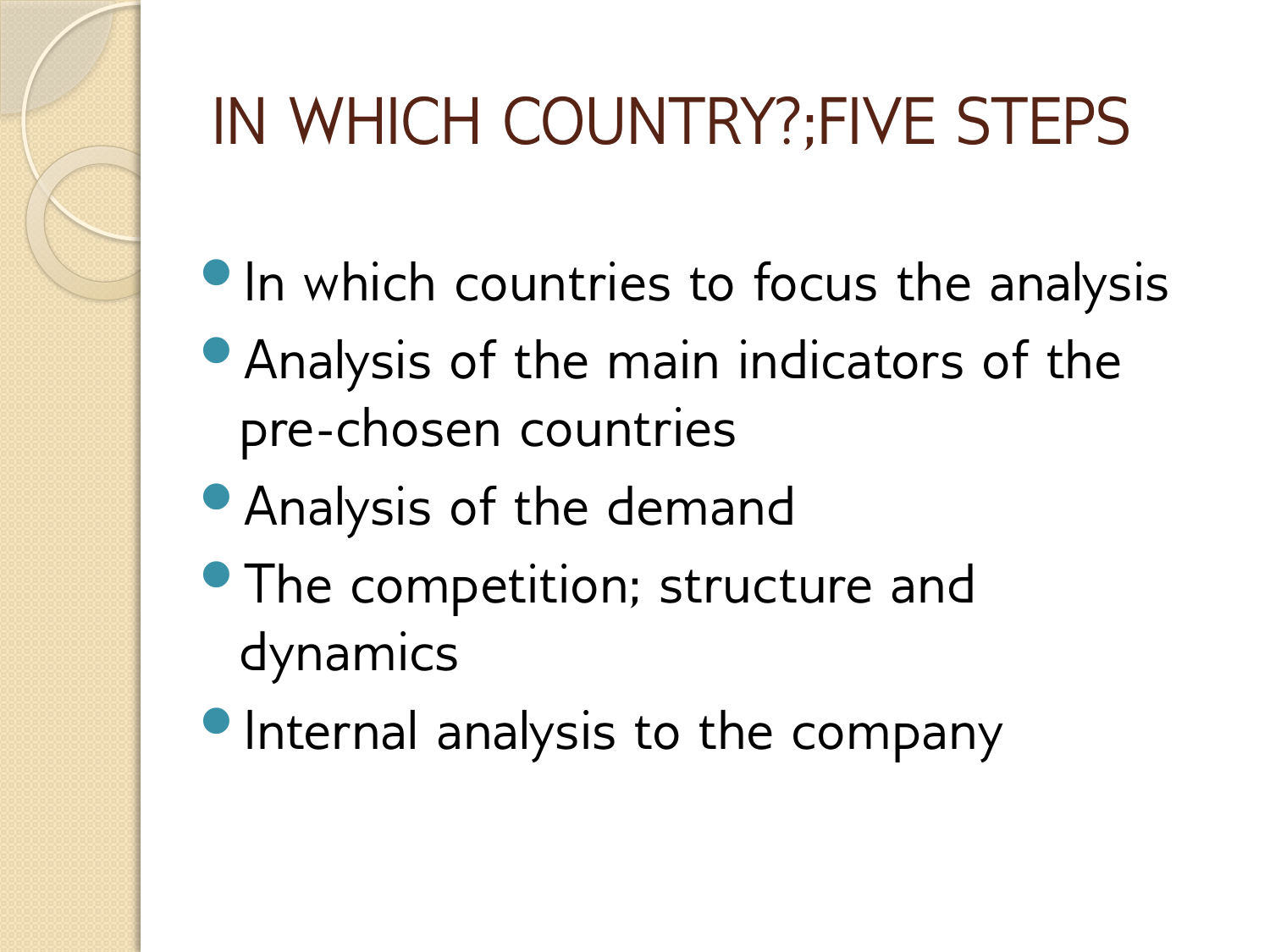

# IN WHICH COUNTRY?;FIVE STEPS
In which countries to focus the analysis
Analysis of the main indicators of the pre-chosen countries
Analysis of the demand
The competition; structure and dynamics
Internal analysis to the company